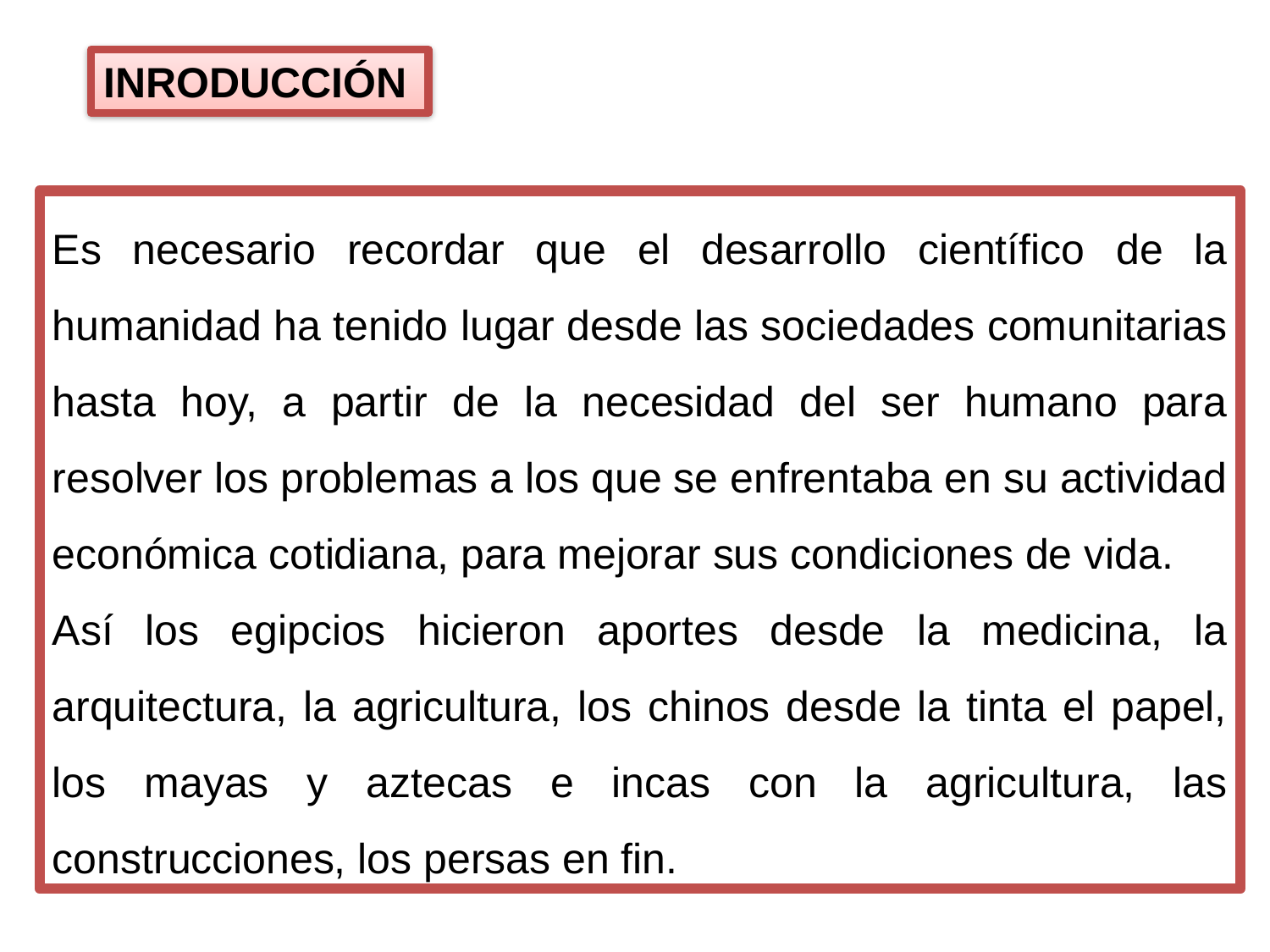

INRODUCCIÓN
Es necesario recordar que el desarrollo científico de la humanidad ha tenido lugar desde las sociedades comunitarias hasta hoy, a partir de la necesidad del ser humano para resolver los problemas a los que se enfrentaba en su actividad económica cotidiana, para mejorar sus condiciones de vida.
Así los egipcios hicieron aportes desde la medicina, la arquitectura, la agricultura, los chinos desde la tinta el papel, los mayas y aztecas e incas con la agricultura, las construcciones, los persas en fin.